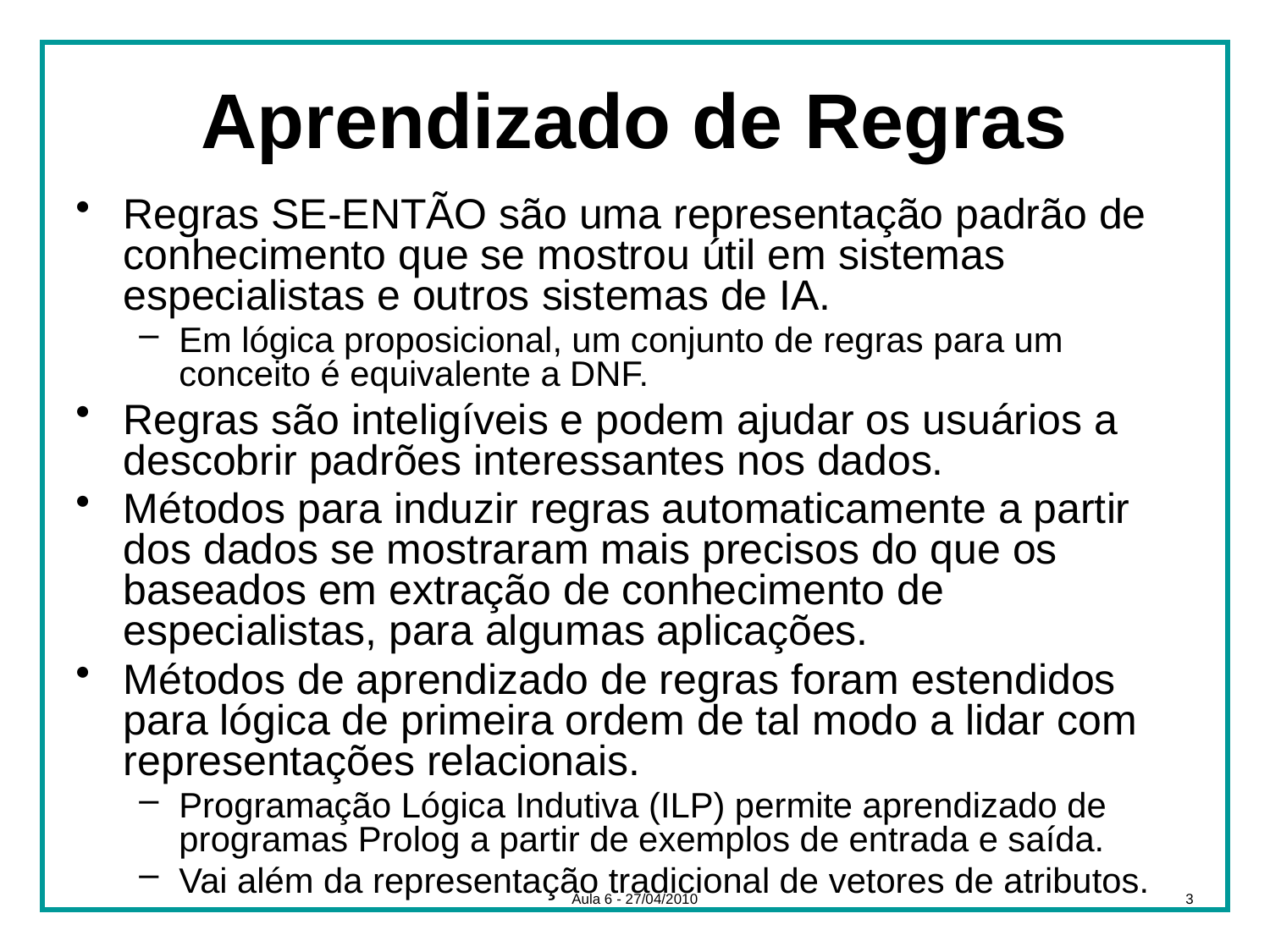

# Aprendizado de Regras
Regras SE-ENTÃO são uma representação padrão de conhecimento que se mostrou útil em sistemas especialistas e outros sistemas de IA.
Em lógica proposicional, um conjunto de regras para um conceito é equivalente a DNF.
Regras são inteligíveis e podem ajudar os usuários a descobrir padrões interessantes nos dados.
Métodos para induzir regras automaticamente a partir dos dados se mostraram mais precisos do que os baseados em extração de conhecimento de especialistas, para algumas aplicações.
Métodos de aprendizado de regras foram estendidos para lógica de primeira ordem de tal modo a lidar com representações relacionais.
Programação Lógica Indutiva (ILP) permite aprendizado de programas Prolog a partir de exemplos de entrada e saída.
Vai além da representação tradicional de vetores de atributos.

Aula 6 - 27/04/2010
3